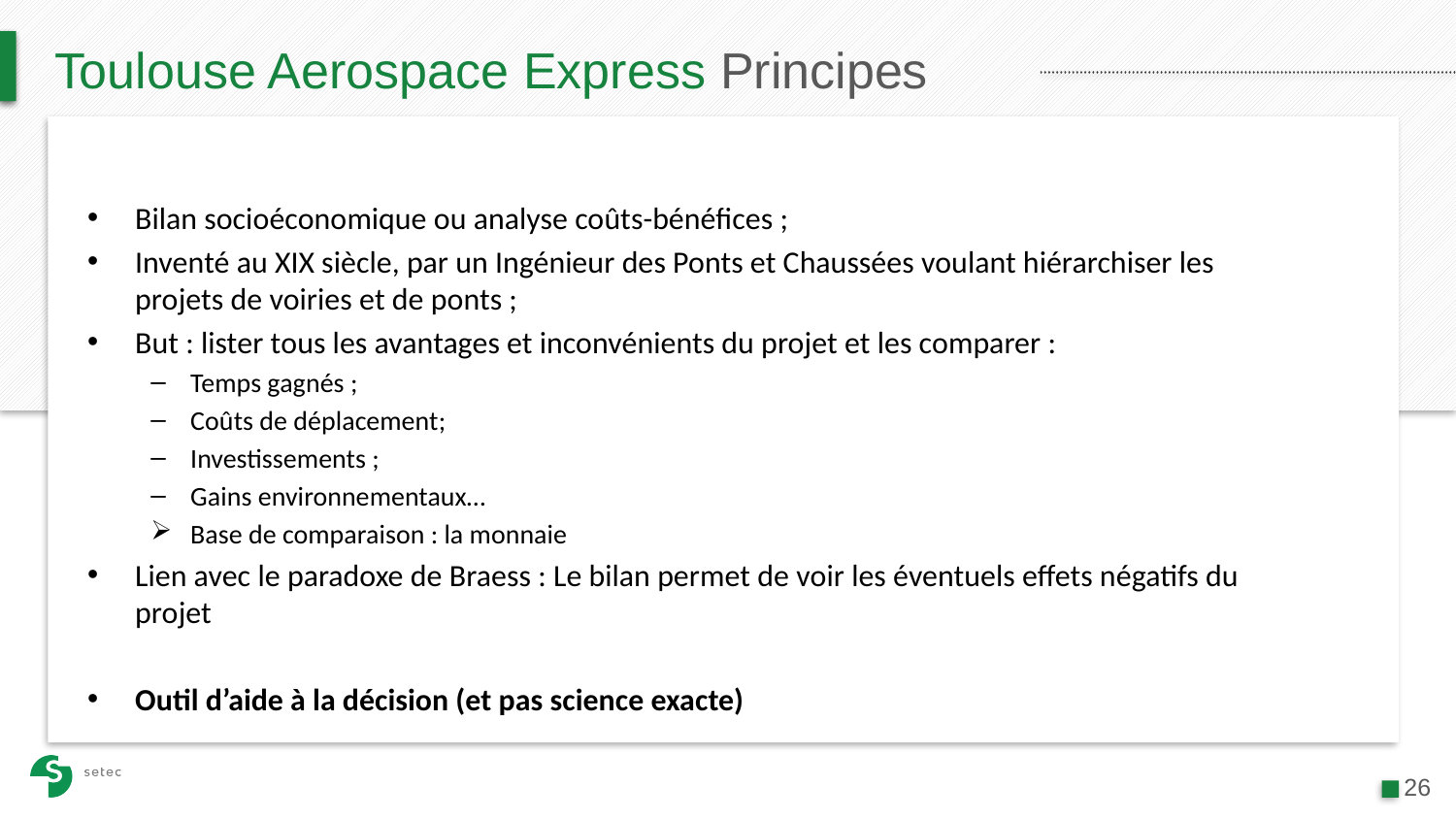

# Toulouse Aerospace Express Principes
Bilan socioéconomique ou analyse coûts-bénéfices ;
Inventé au XIX siècle, par un Ingénieur des Ponts et Chaussées voulant hiérarchiser les projets de voiries et de ponts ;
But : lister tous les avantages et inconvénients du projet et les comparer :
Temps gagnés ;
Coûts de déplacement;
Investissements ;
Gains environnementaux…
Base de comparaison : la monnaie
Lien avec le paradoxe de Braess : Le bilan permet de voir les éventuels effets négatifs du projet

Outil d’aide à la décision (et pas science exacte)
26